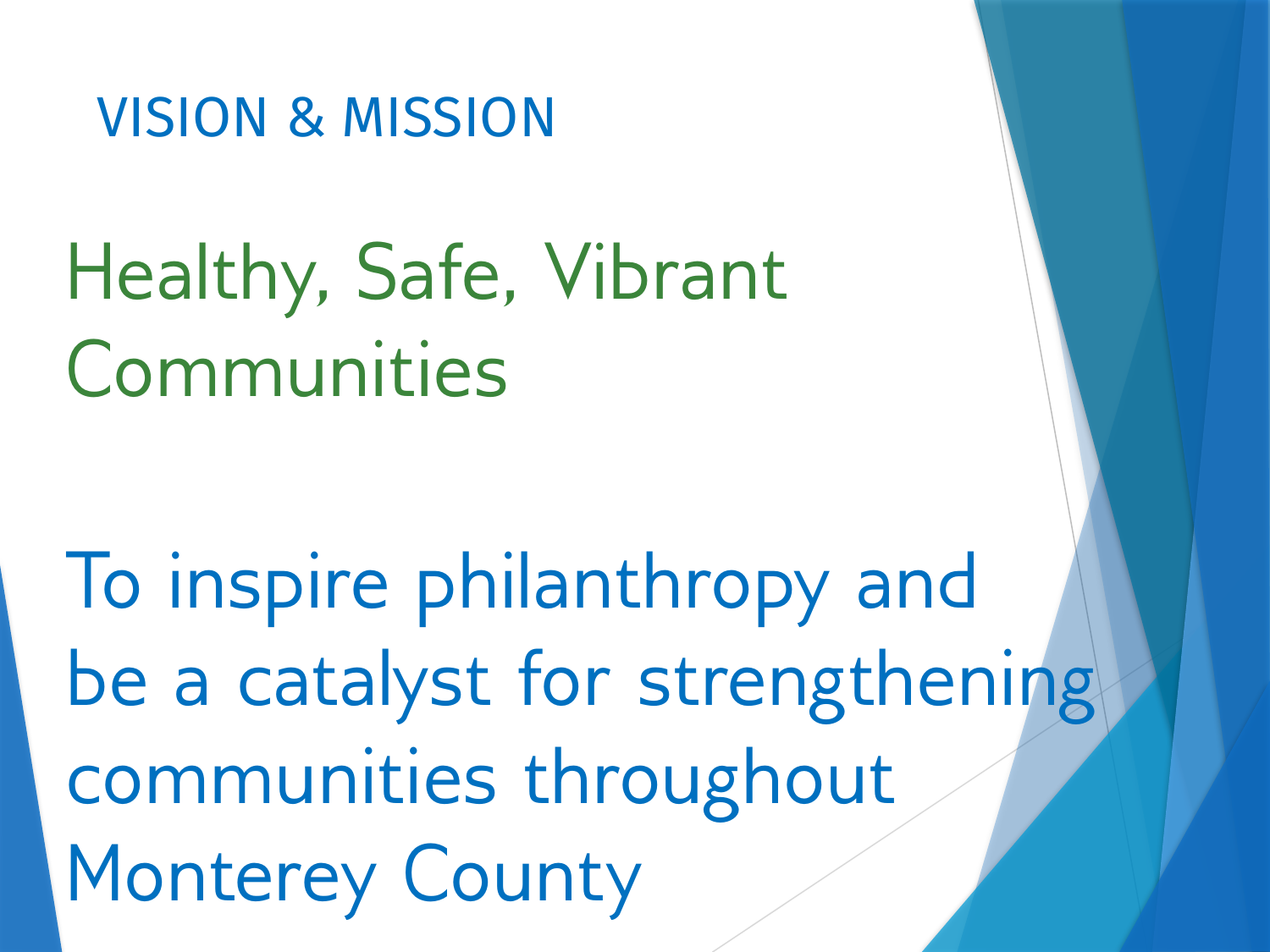

# VISION & MISSION
Healthy, Safe, Vibrant Communities

To inspire philanthropy and
be a catalyst for strengthening communities throughout Monterey County